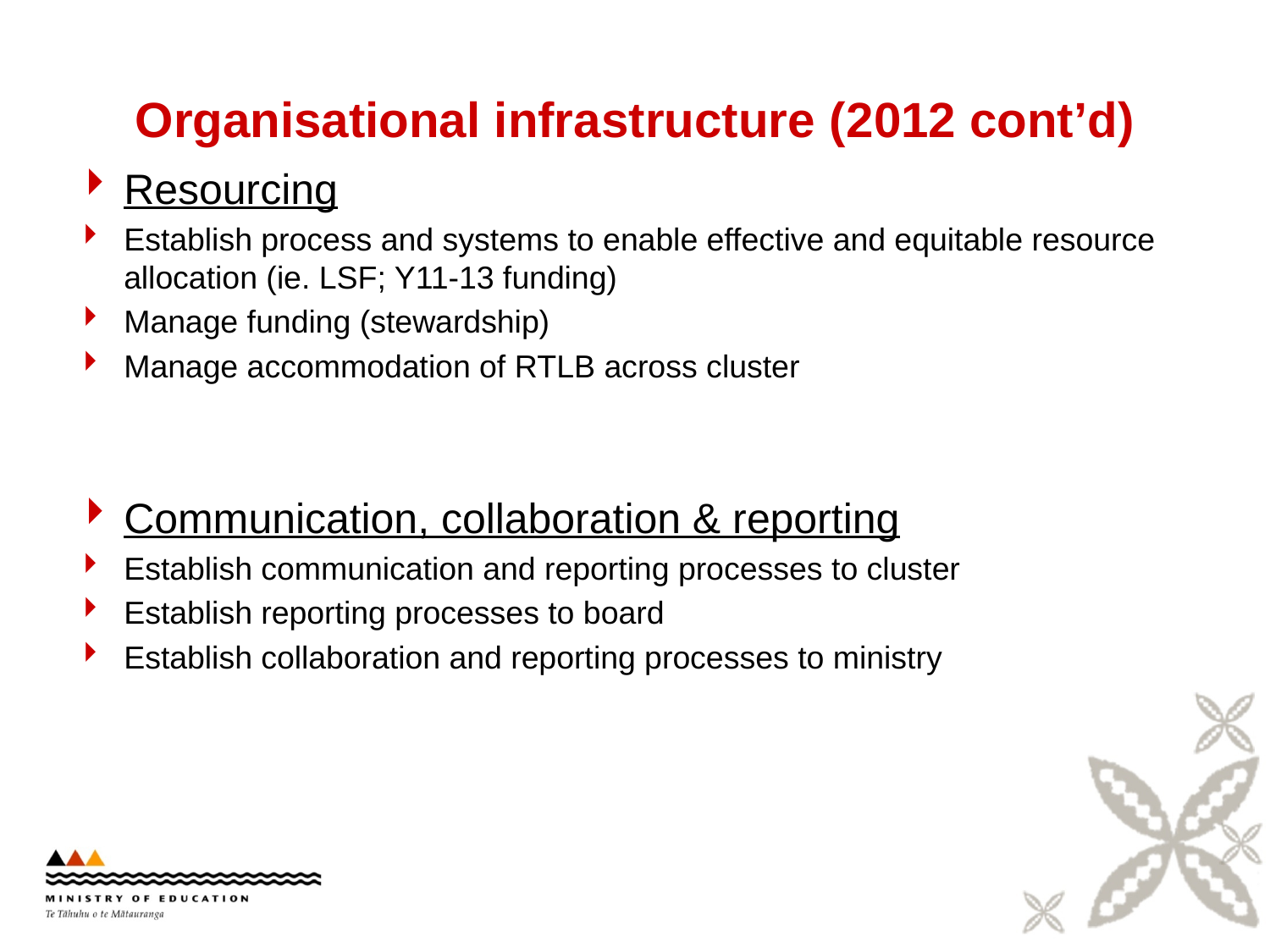

# Organisational infrastructure (2012 cont’d)
Resourcing
Establish process and systems to enable effective and equitable resource allocation (ie. LSF; Y11-13 funding)
Manage funding (stewardship)
Manage accommodation of RTLB across cluster

Communication, collaboration & reporting
Establish communication and reporting processes to cluster
Establish reporting processes to board
Establish collaboration and reporting processes to ministry